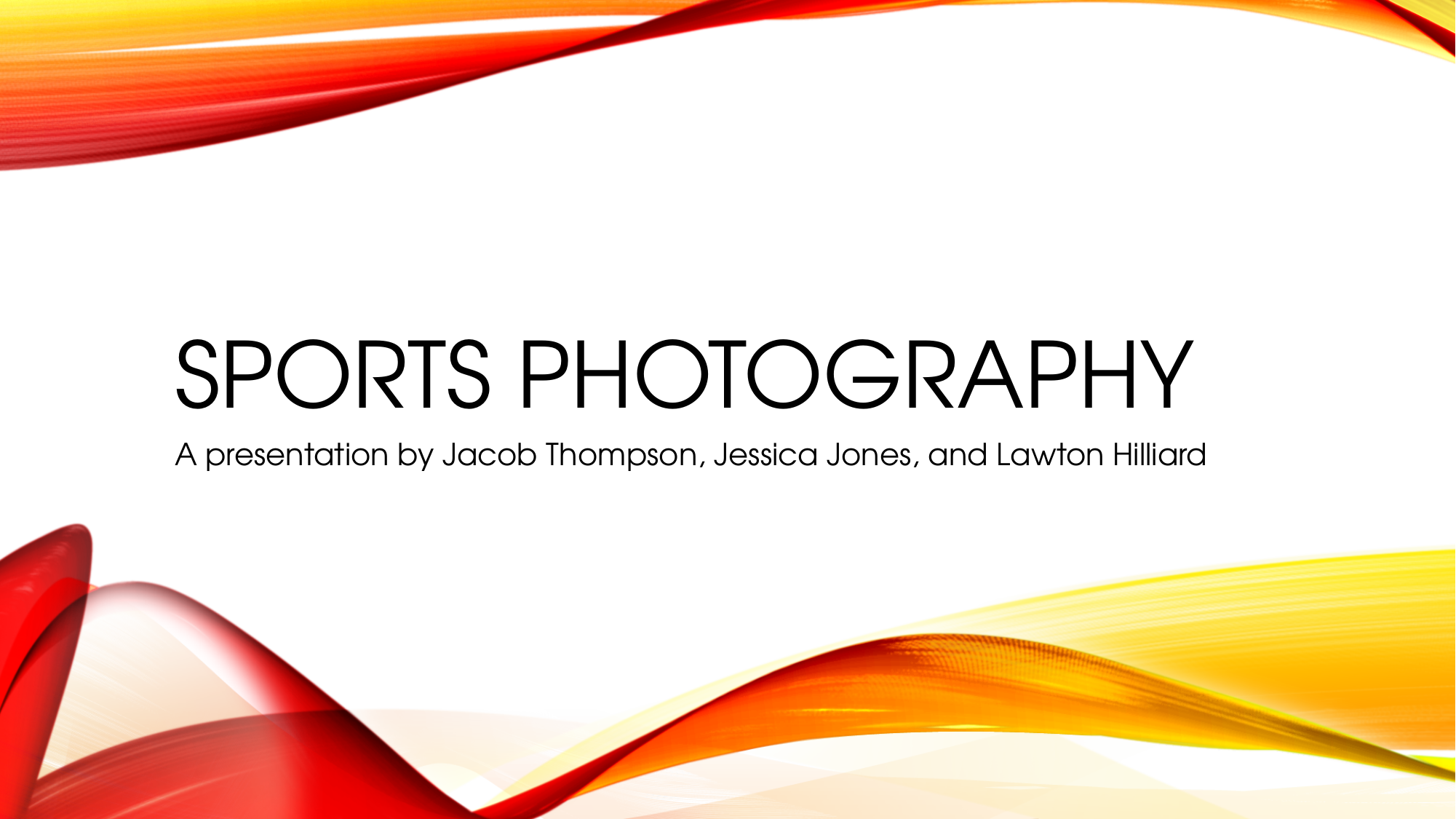

# Sports Photography
A presentation by Jacob Thompson, Jessica Jones, and Lawton Hilliard